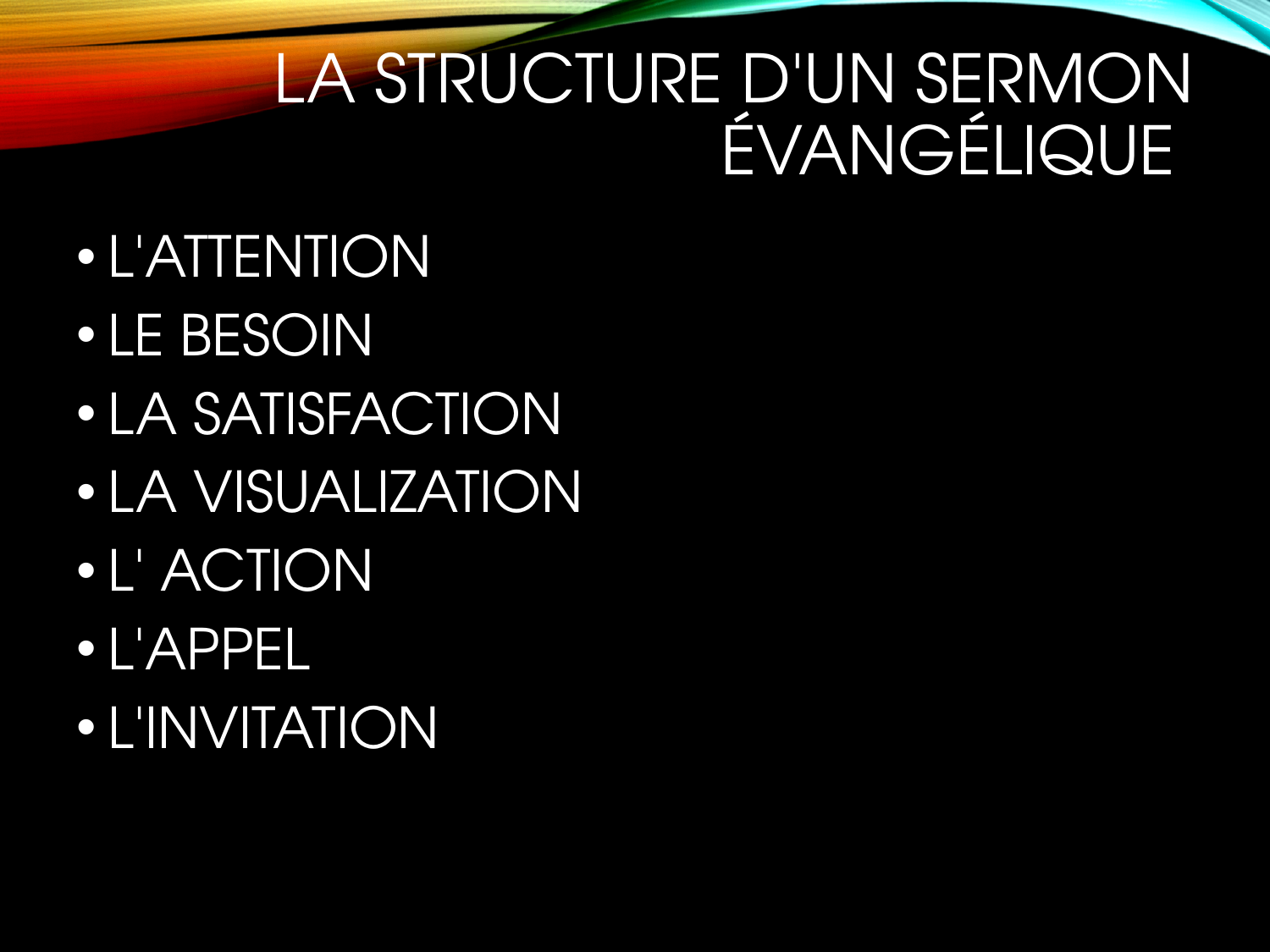

# La structure d'un sermon évangélique
L'ATTENTION
LE BESOIN
LA SATISFACTION
LA VISUALIZATION
L' ACTION
L'APPEL
L'INVITATION